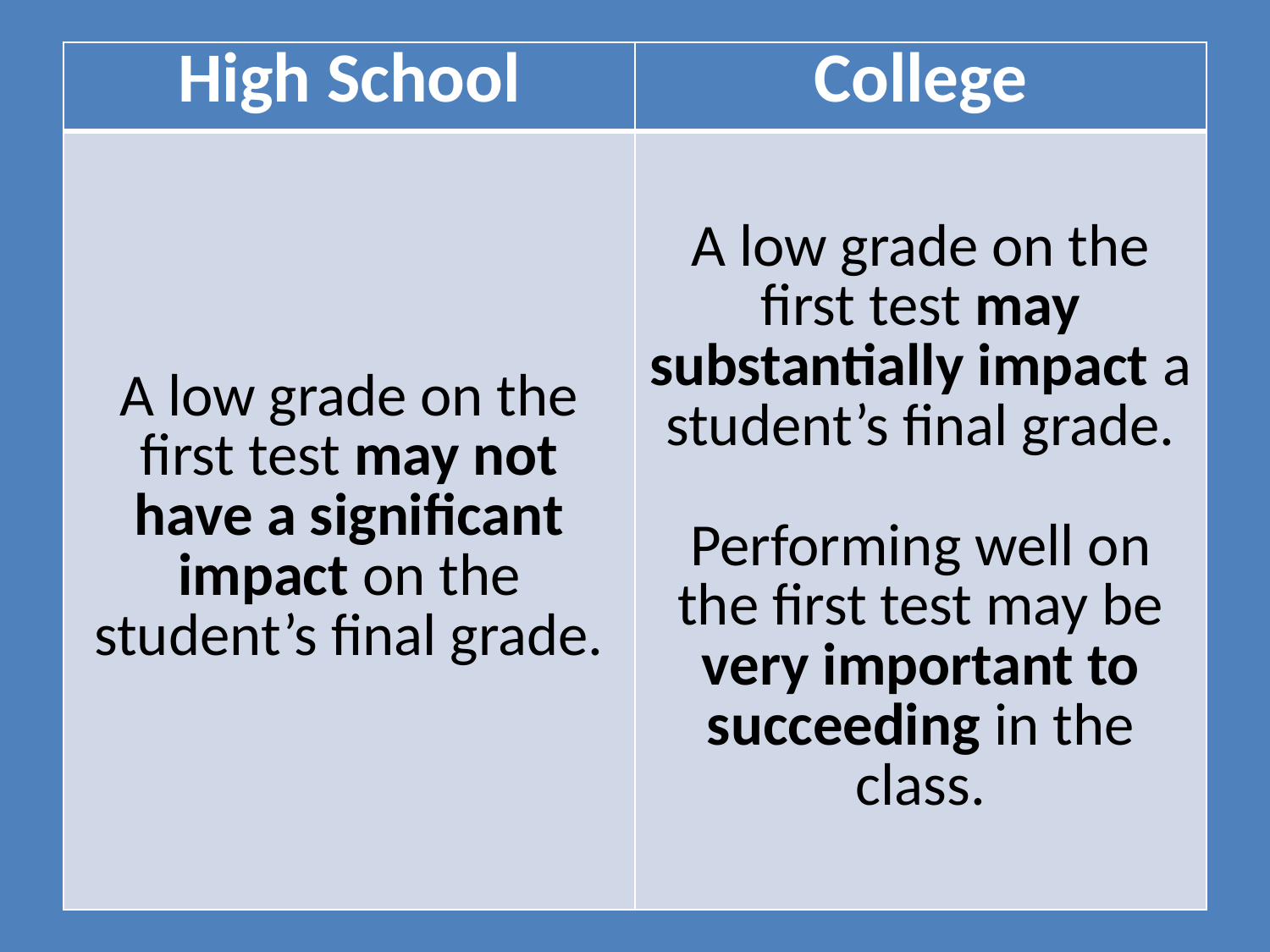

| High School | College |
| --- | --- |
| A low grade on the first test may not have a significant impact on the student’s final grade. | A low grade on the first test may substantially impact a student’s final grade. Performing well on the first test may be very important to succeeding in the class. |